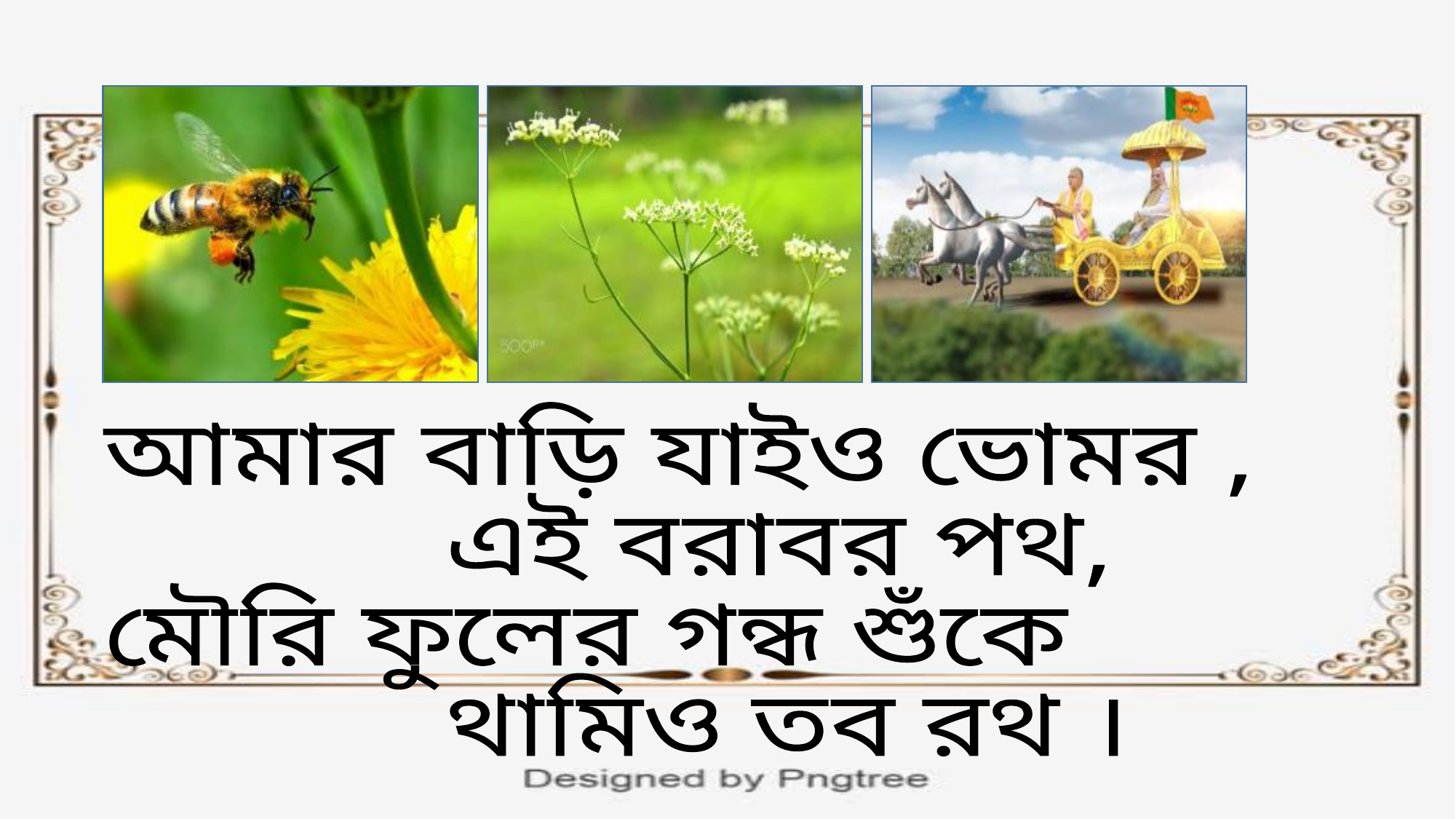

আমার বাড়ি যাইও ভোমর ,
            এই বরাবর পথ,
মৌরি ফুলের গন্ধ শুঁকে
            থামিও তব রথ ।